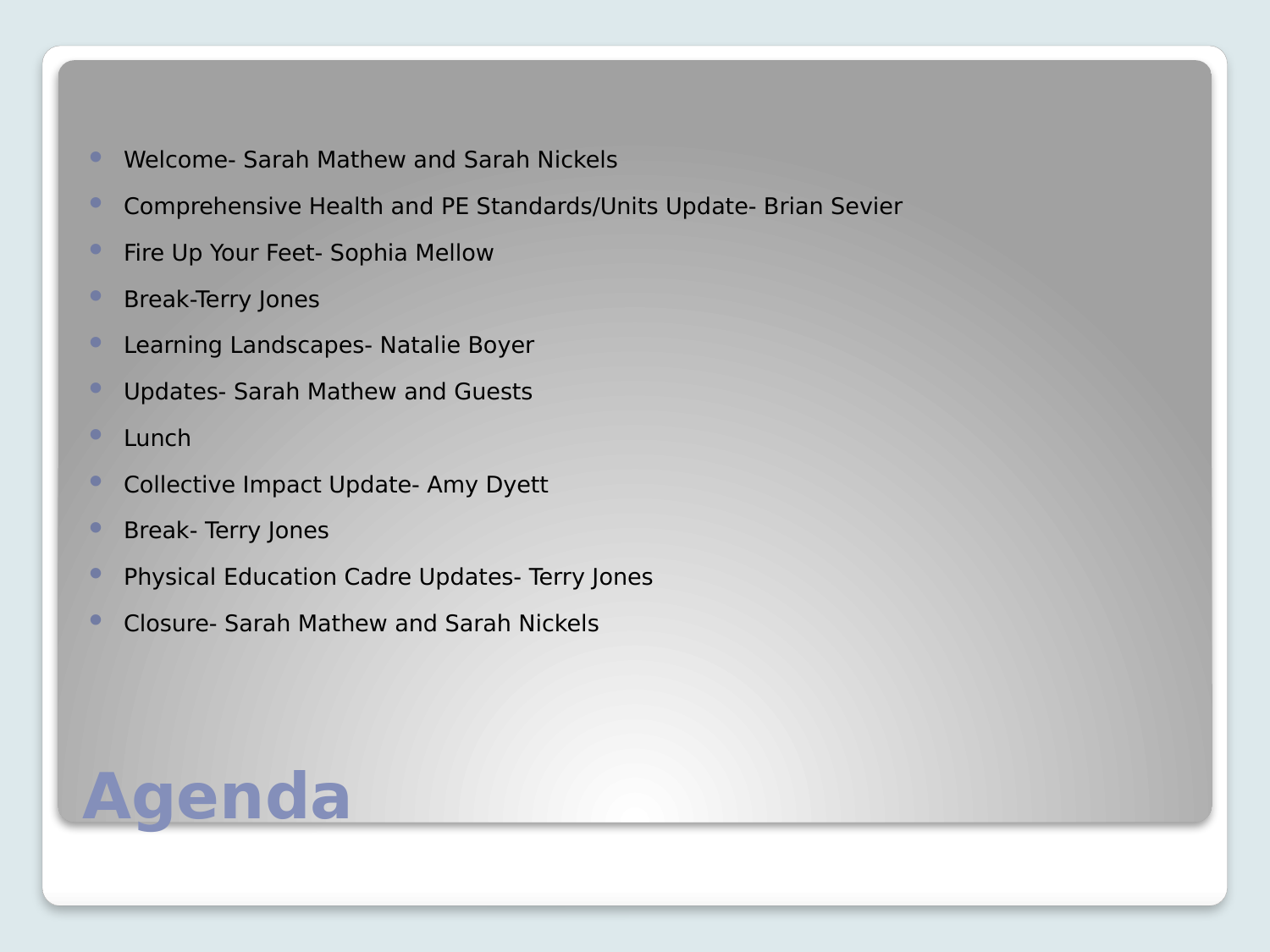

Welcome- Sarah Mathew and Sarah Nickels
Comprehensive Health and PE Standards/Units Update- Brian Sevier
Fire Up Your Feet- Sophia Mellow
Break-Terry Jones
Learning Landscapes- Natalie Boyer
Updates- Sarah Mathew and Guests
Lunch
Collective Impact Update- Amy Dyett
Break- Terry Jones
Physical Education Cadre Updates- Terry Jones
Closure- Sarah Mathew and Sarah Nickels

# Agenda